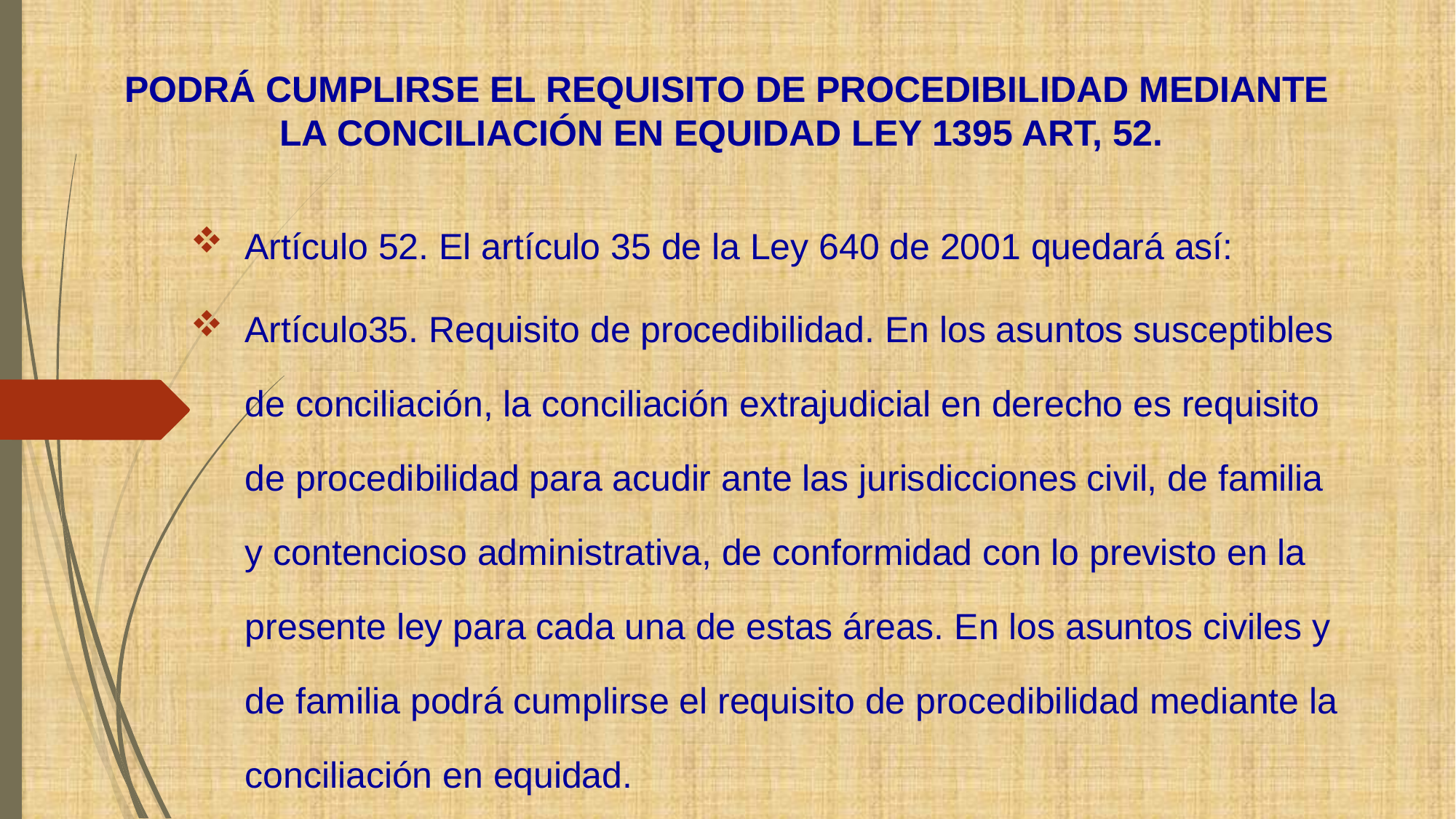

# PODRÁ CUMPLIRSE EL REQUISITO DE PROCEDIBILIDAD MEDIANTE LA CONCILIACIÓN EN EQUIDAD LEY 1395 ART, 52.
Artículo 52. El artículo 35 de la Ley 640 de 2001 quedará así:
Artículo35. Requisito de procedibilidad. En los asuntos susceptibles de conciliación, la conciliación extrajudicial en derecho es requisito de procedibilidad para acudir ante las jurisdicciones civil, de familia y contencioso administrativa, de conformidad con lo previsto en la presente ley para cada una de estas áreas. En los asuntos civiles y de familia podrá cumplirse el requisito de procedibilidad mediante la conciliación en equidad.